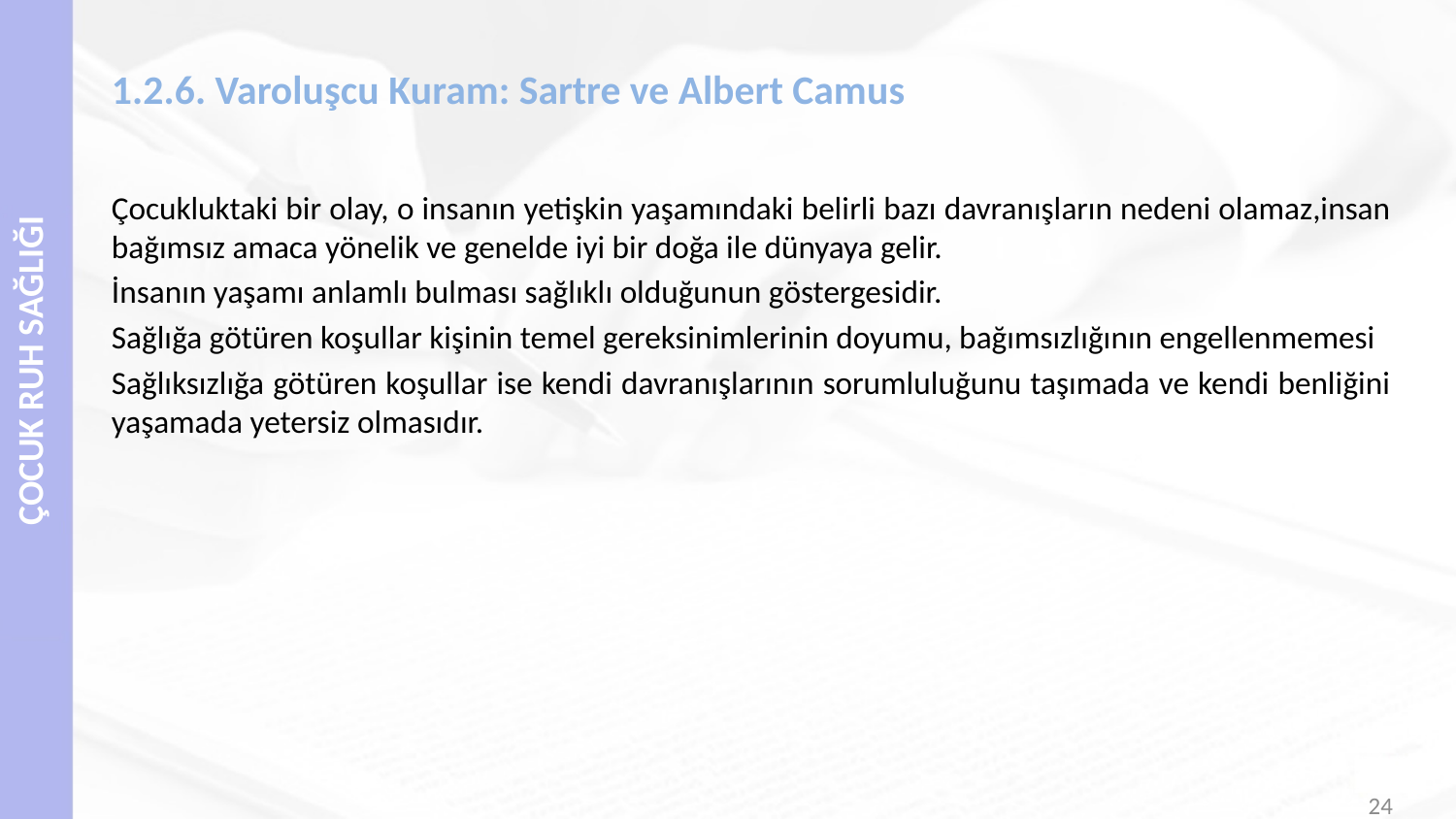

# 1.2.6. Varoluşcu Kuram: Sartre ve Albert Camus
Çocukluktaki bir olay, o insanın yetişkin yaşamındaki belirli bazı davranışların nedeni olamaz,insan bağımsız amaca yönelik ve genelde iyi bir doğa ile dünyaya gelir.
İnsanın yaşamı anlamlı bulması sağlıklı olduğunun göstergesidir.
Sağlığa götüren koşullar kişinin temel gereksinimlerinin doyumu, bağımsızlığının engellenmemesi
Sağlıksızlığa götüren koşullar ise kendi davranışlarının sorumluluğunu taşımada ve kendi benliğini yaşamada yetersiz olmasıdır.